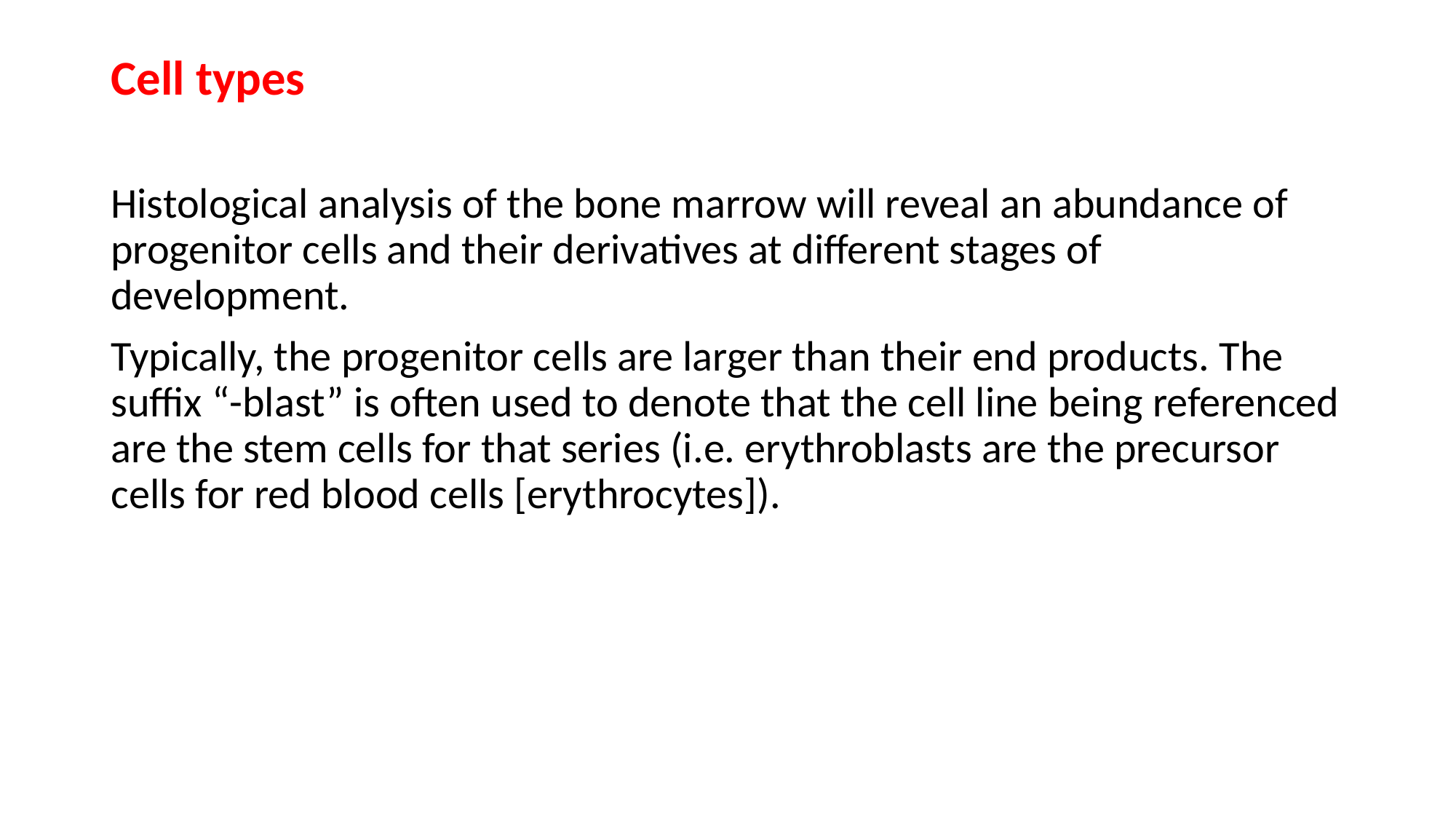

Cell types

Histological analysis of the bone marrow will reveal an abundance of progenitor cells and their derivatives at different stages of development.
Typically, the progenitor cells are larger than their end products. The suffix “-blast” is often used to denote that the cell line being referenced are the stem cells for that series (i.e. erythroblasts are the precursor cells for red blood cells [erythrocytes]).